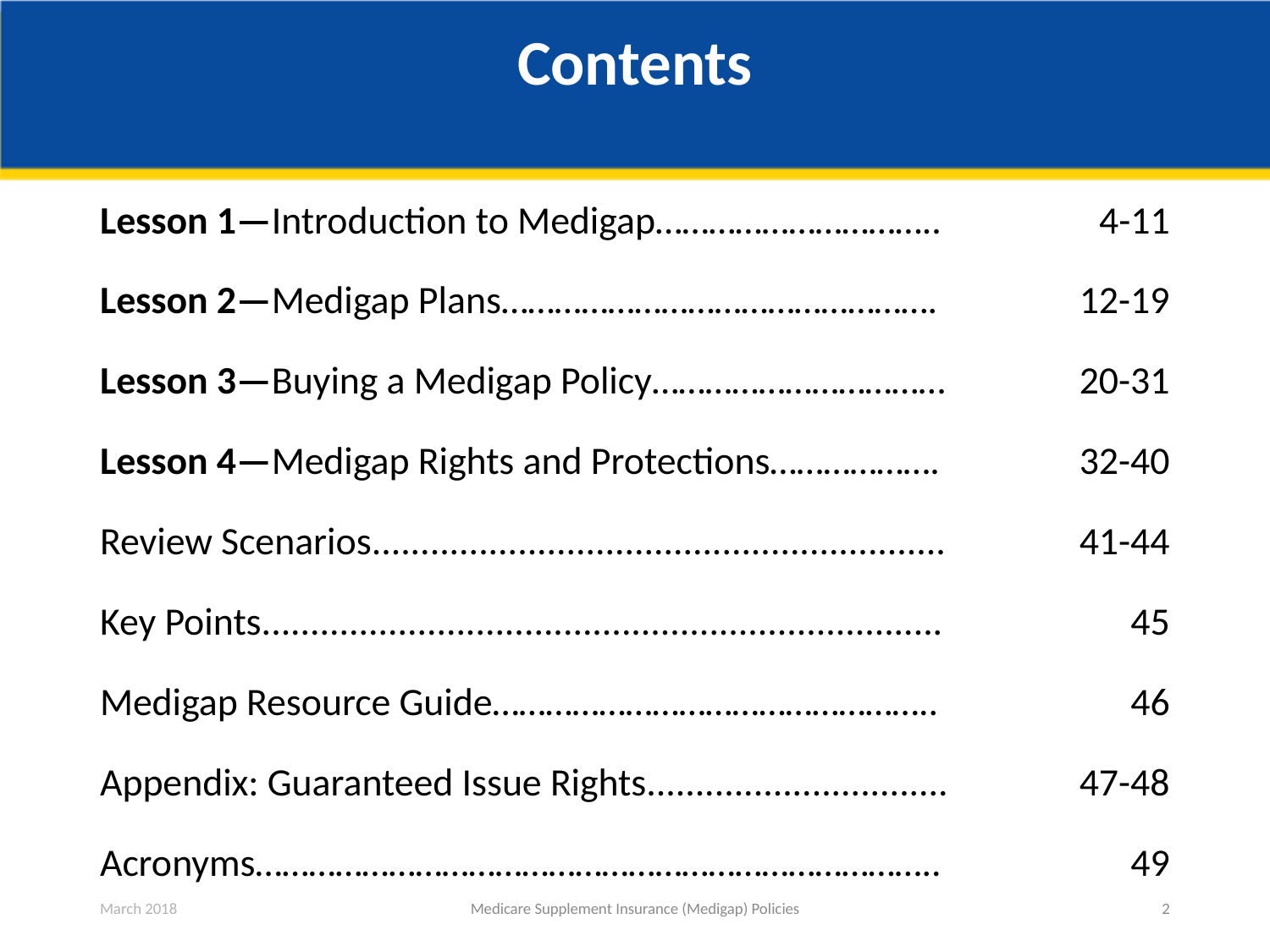

# Contents
4-11
12-19
20-31
32-40
41-44
45
46
47-48
49
Lesson 1—Introduction to Medigap…………………………..
Lesson 2—Medigap Plans………………………………………….
Lesson 3—Buying a Medigap Policy……………………………
Lesson 4—Medigap Rights and Protections……………….
Review Scenarios...........................................................
Key Points......................................................................
Medigap Resource Guide…………………………………………..
Appendix: Guaranteed Issue Rights...............................
Acronyms…………………………………………………………………..
March 2018
Medicare Supplement Insurance (Medigap) Policies
2